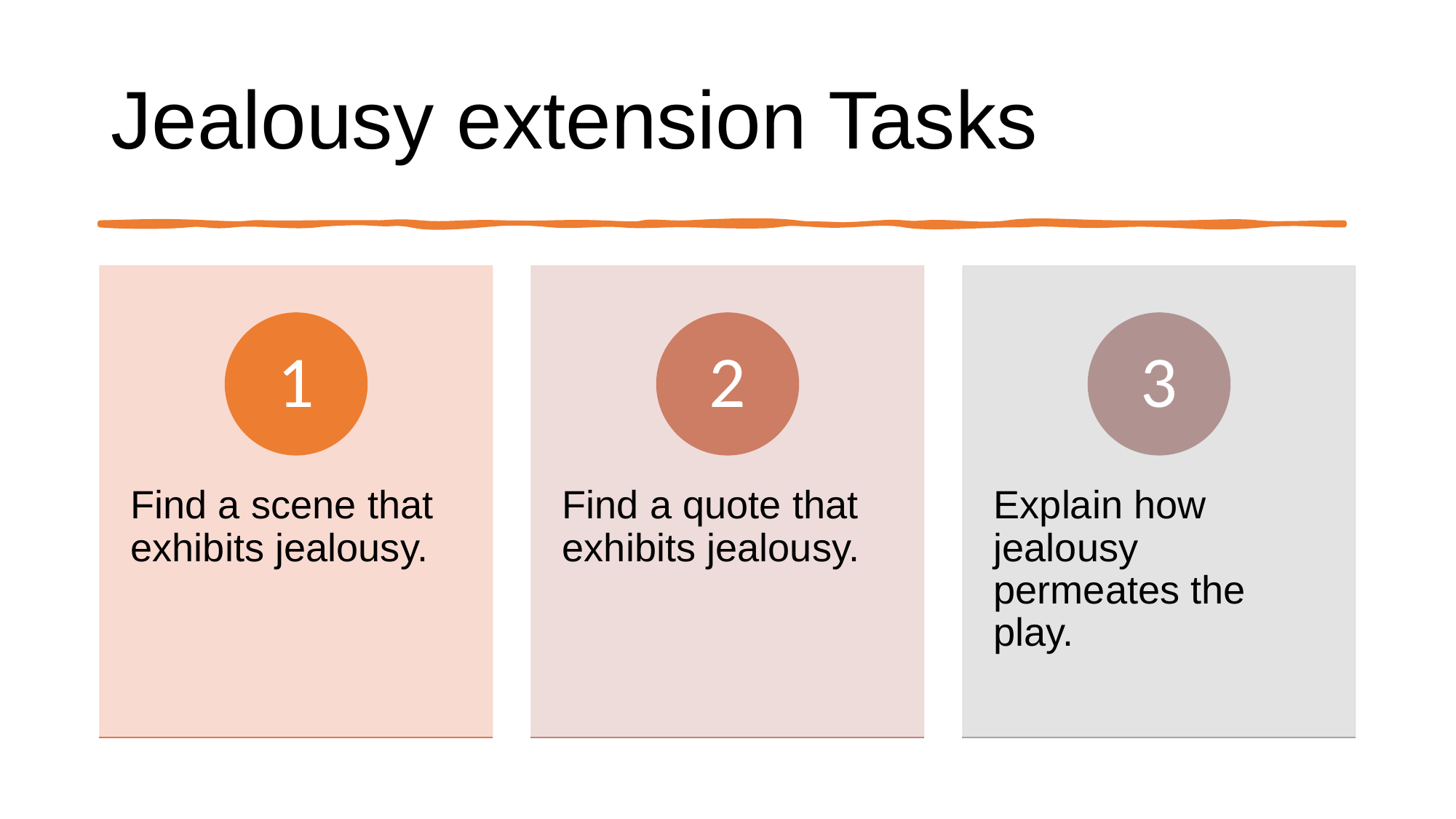

# Jealousy extension Tasks

Find a scene that exhibits jealousy.
1
Find a quote that exhibits jealousy.
2
Explain how jealousy permeates the play.
3